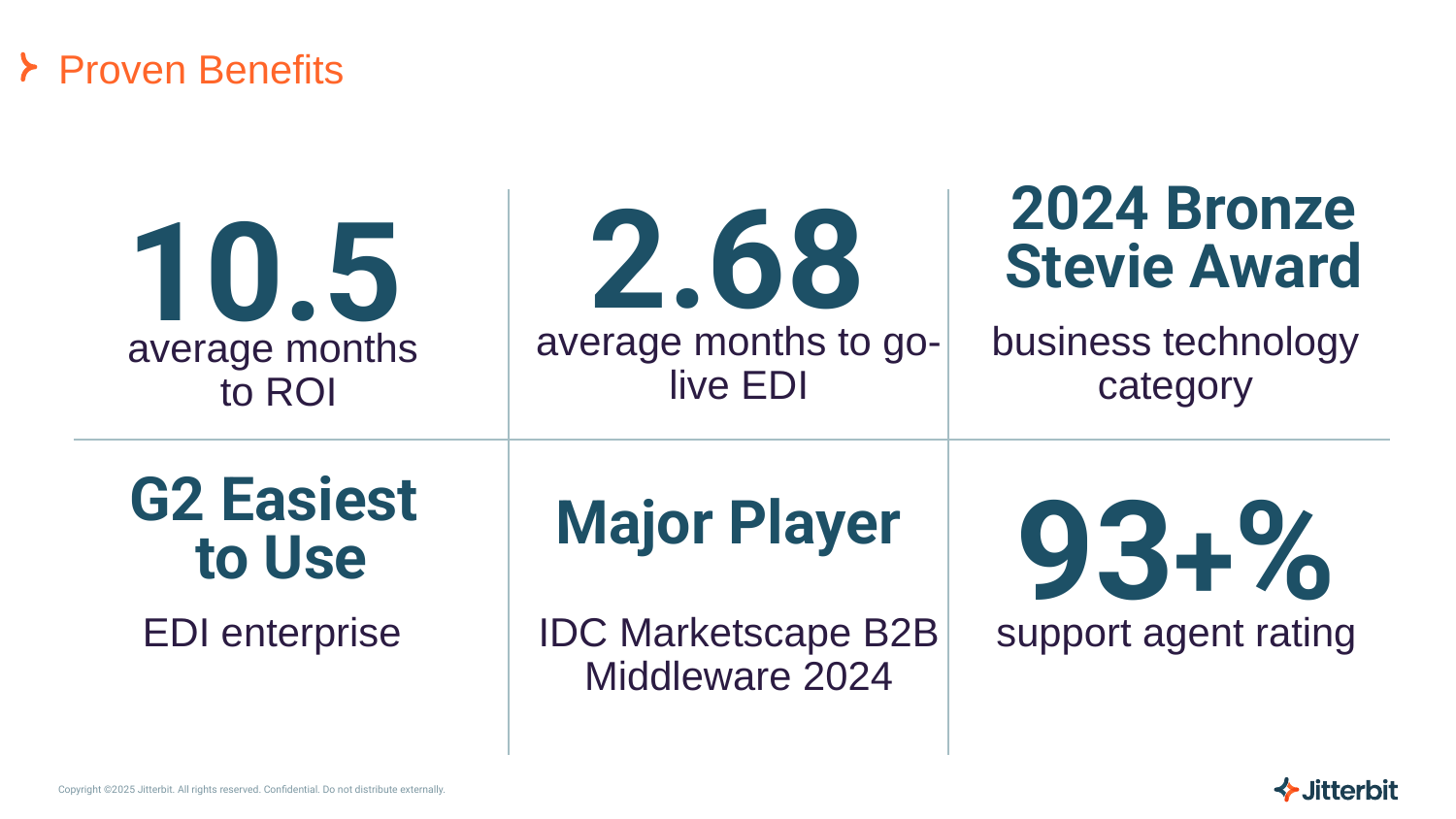

# Proven Benefits
2.68
10.5
2024 Bronze Stevie Award
average months to go-live EDI
business technology category
average months
to ROI
93+%
G2 Easiest
 to Use
Major Player
EDI enterprise
IDC Marketscape B2B Middleware 2024
support agent rating